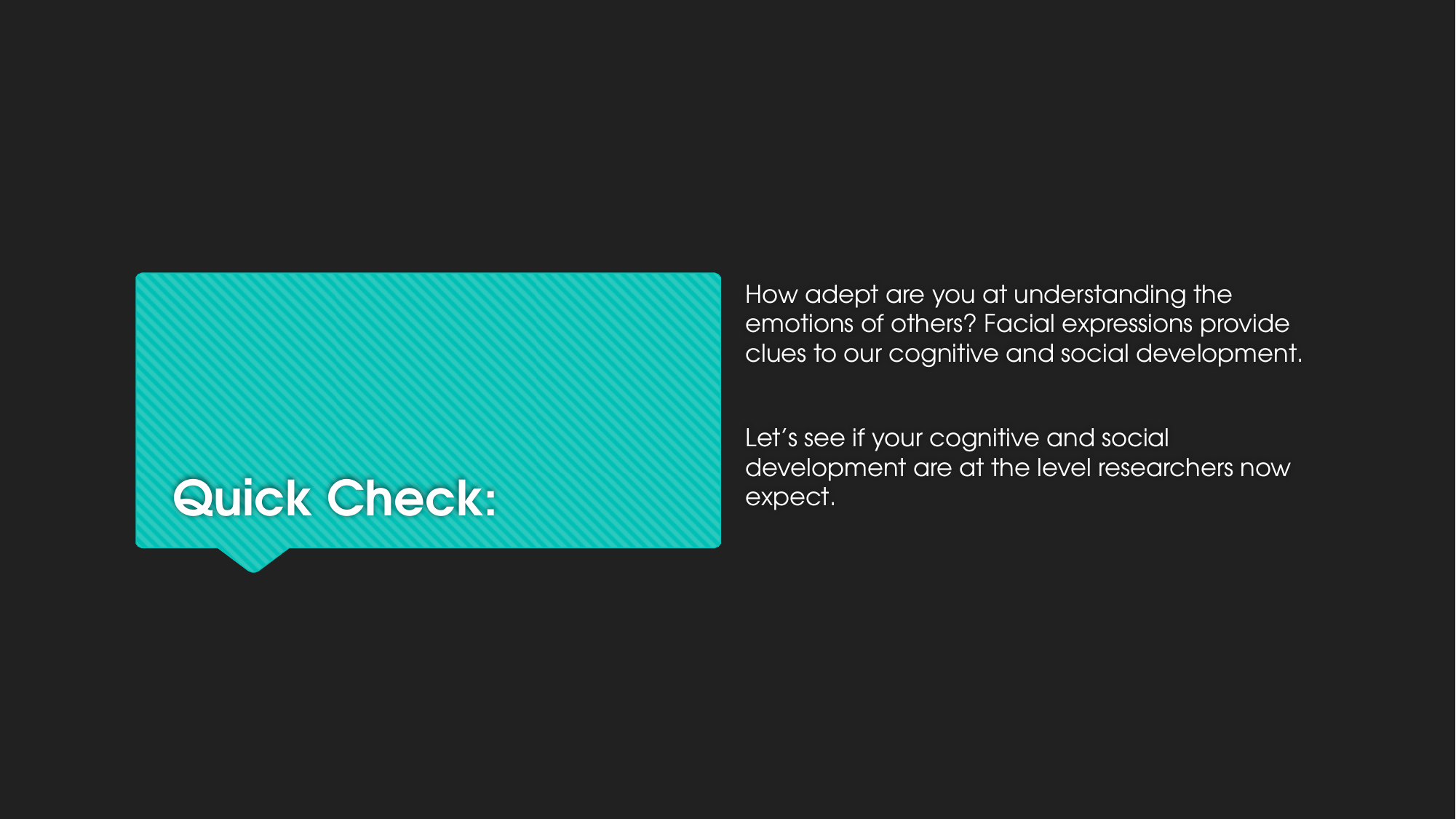

How adept are you at understanding the emotions of others? Facial expressions provide clues to our cognitive and social development.

Let’s see if your cognitive and social development are at the level researchers now expect.
# Quick Check: